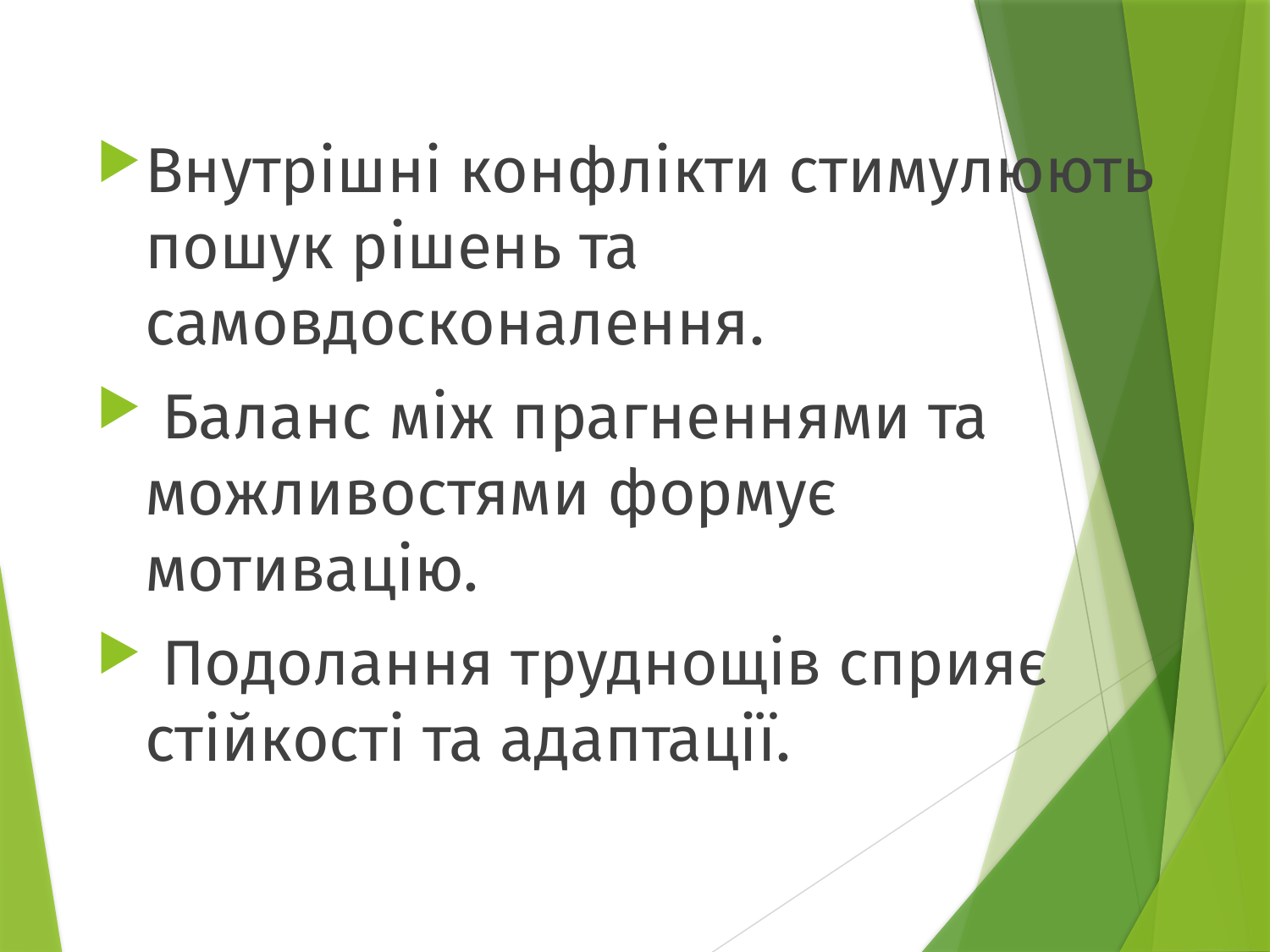

Внутрішні конфлікти стимулюють пошук рішень та самовдосконалення.
 Баланс між прагненнями та можливостями формує мотивацію.
 Подолання труднощів сприяє стійкості та адаптації.